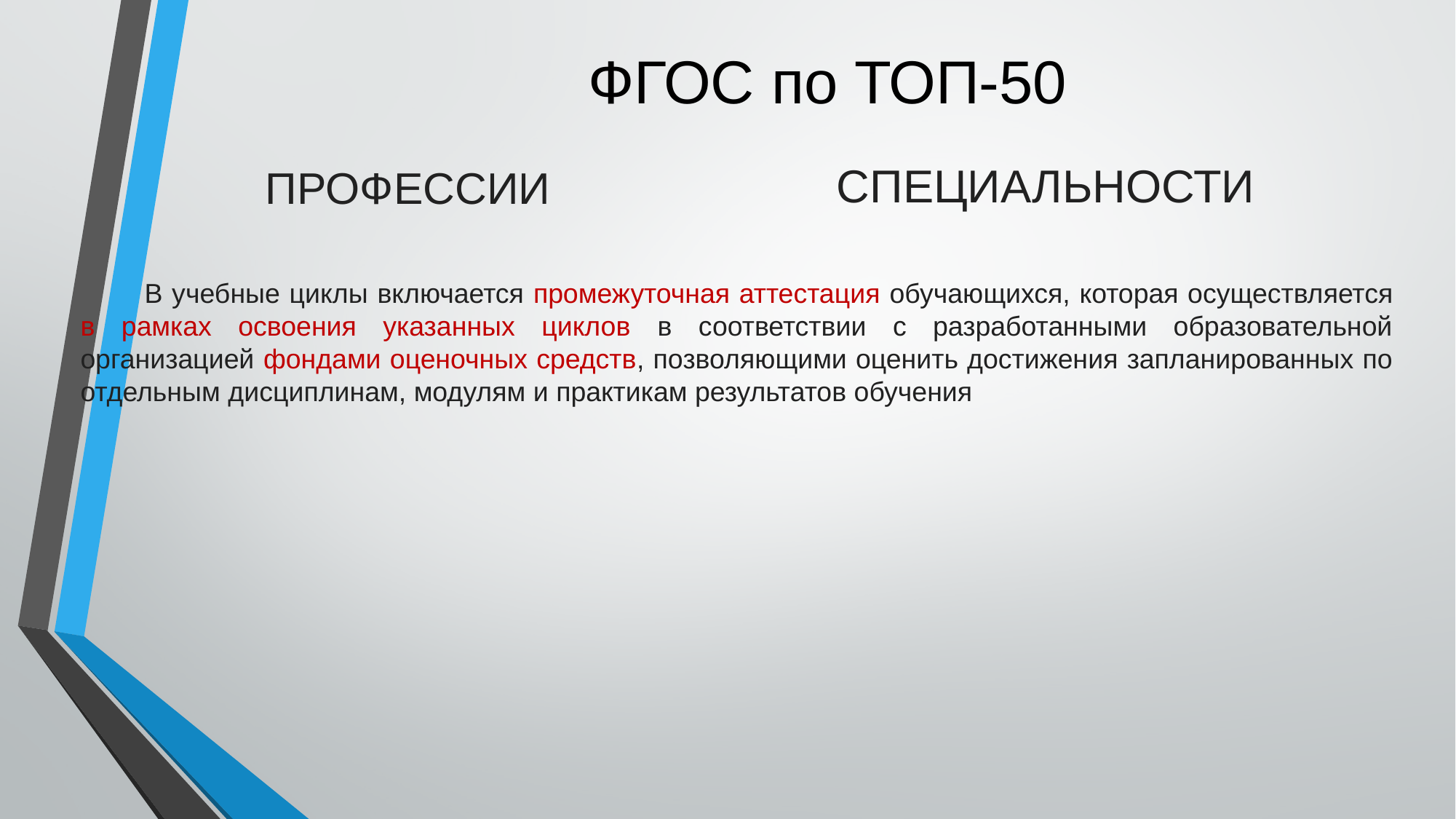

# ФГОС по ТОП-50
СПЕЦИАЛЬНОСТИ
ПРОФЕССИИ
В учебные циклы включается промежуточная аттестация обучающихся, которая осуществляется в рамках освоения указанных циклов в соответствии с разработанными образовательной организацией фондами оценочных средств, позволяющими оценить достижения запланированных по отдельным дисциплинам, модулям и практикам результатов обучения